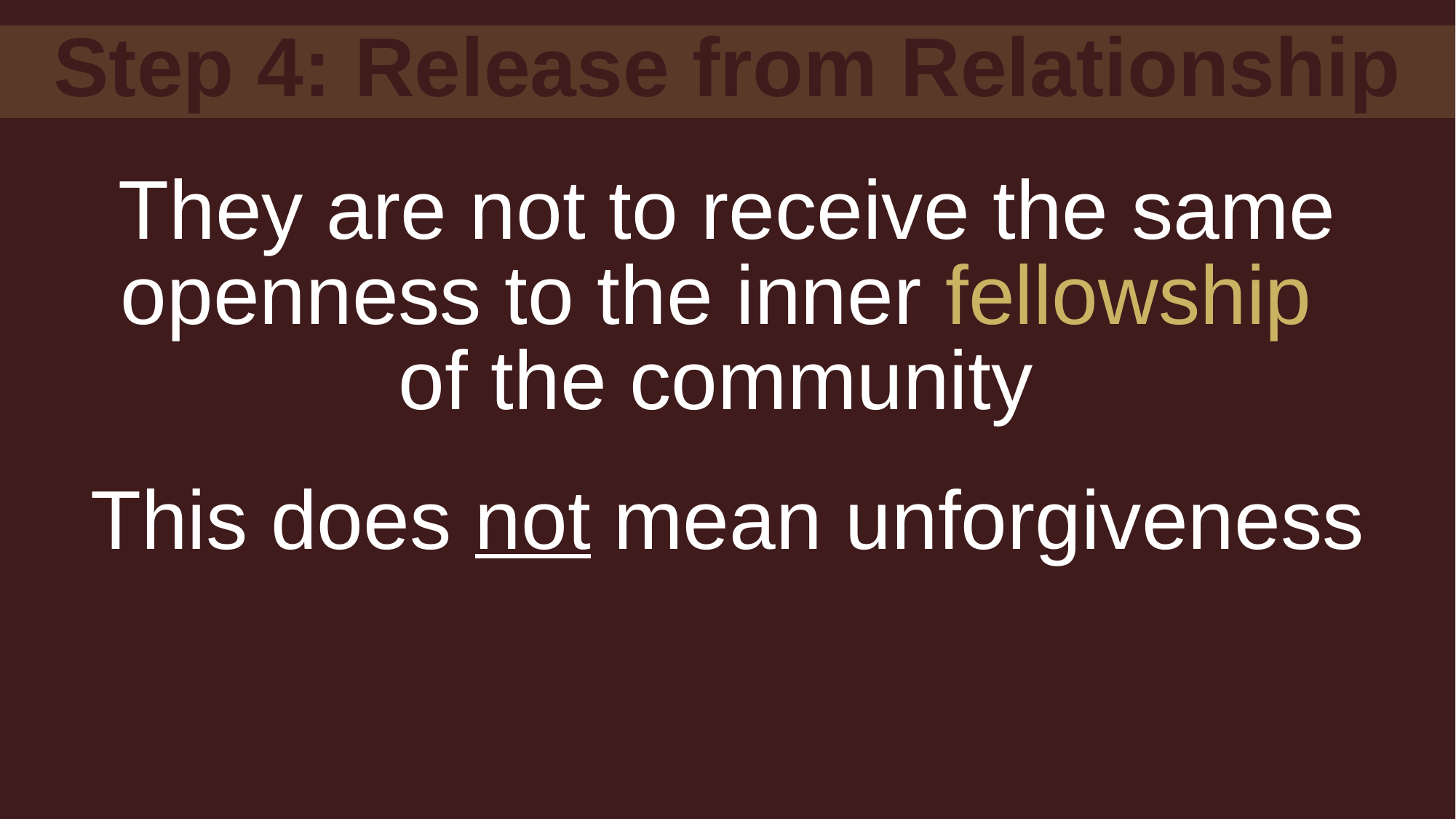

Step 4: Release from Relationship
They are not to receive the same openness to the inner fellowship
of the community
This does not mean unforgiveness